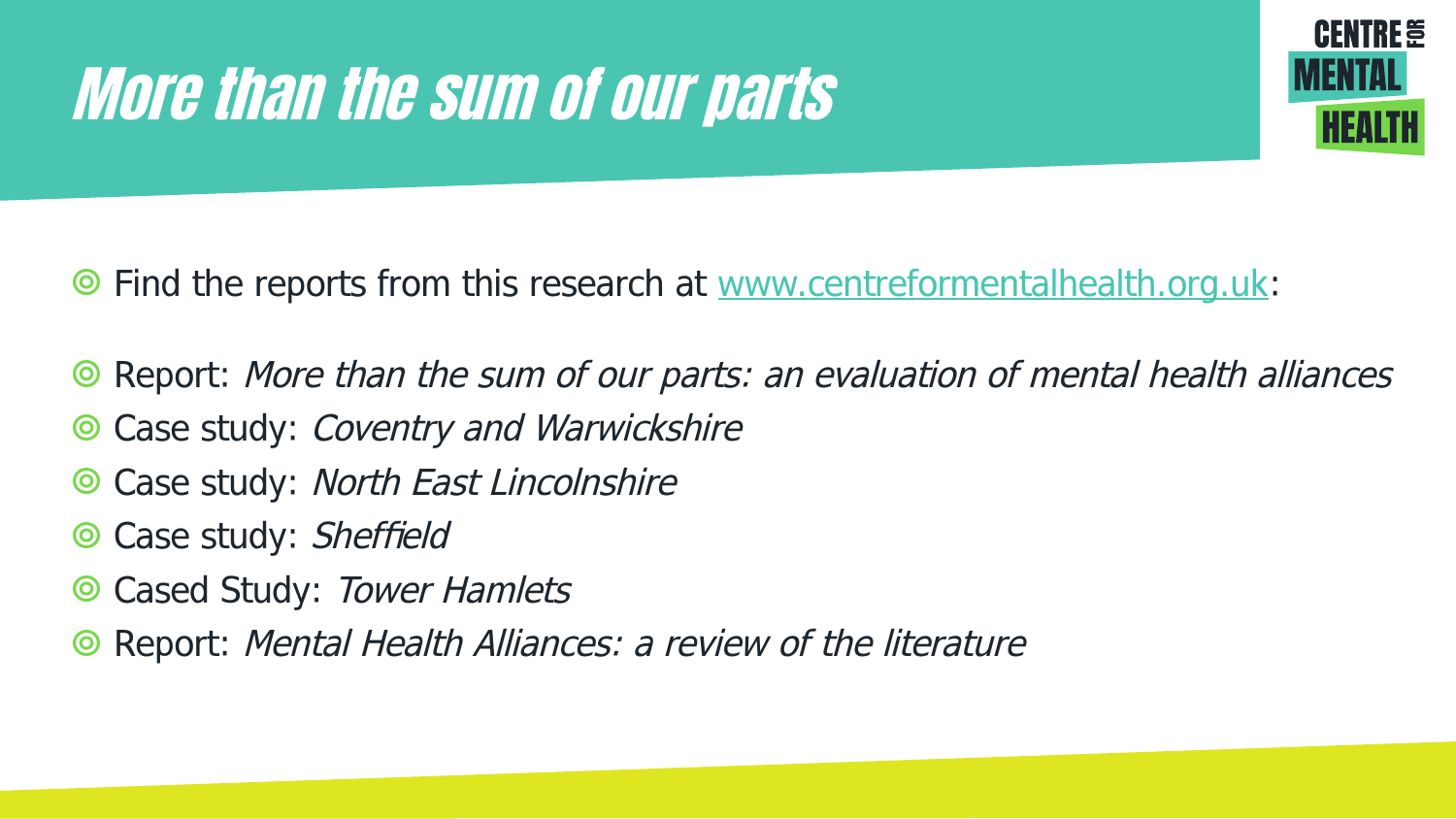

More than the sum of our parts

Find the reports from this research at www.centreformentalhealth.org.uk:

Report: More than the sum of our parts: an evaluation of mental health alliances
Case study: Coventry and Warwickshire
Case study: North East Lincolnshire
Case study: Sheffield
Cased Study: Tower Hamlets
Report: Mental Health Alliances: a review of the literature